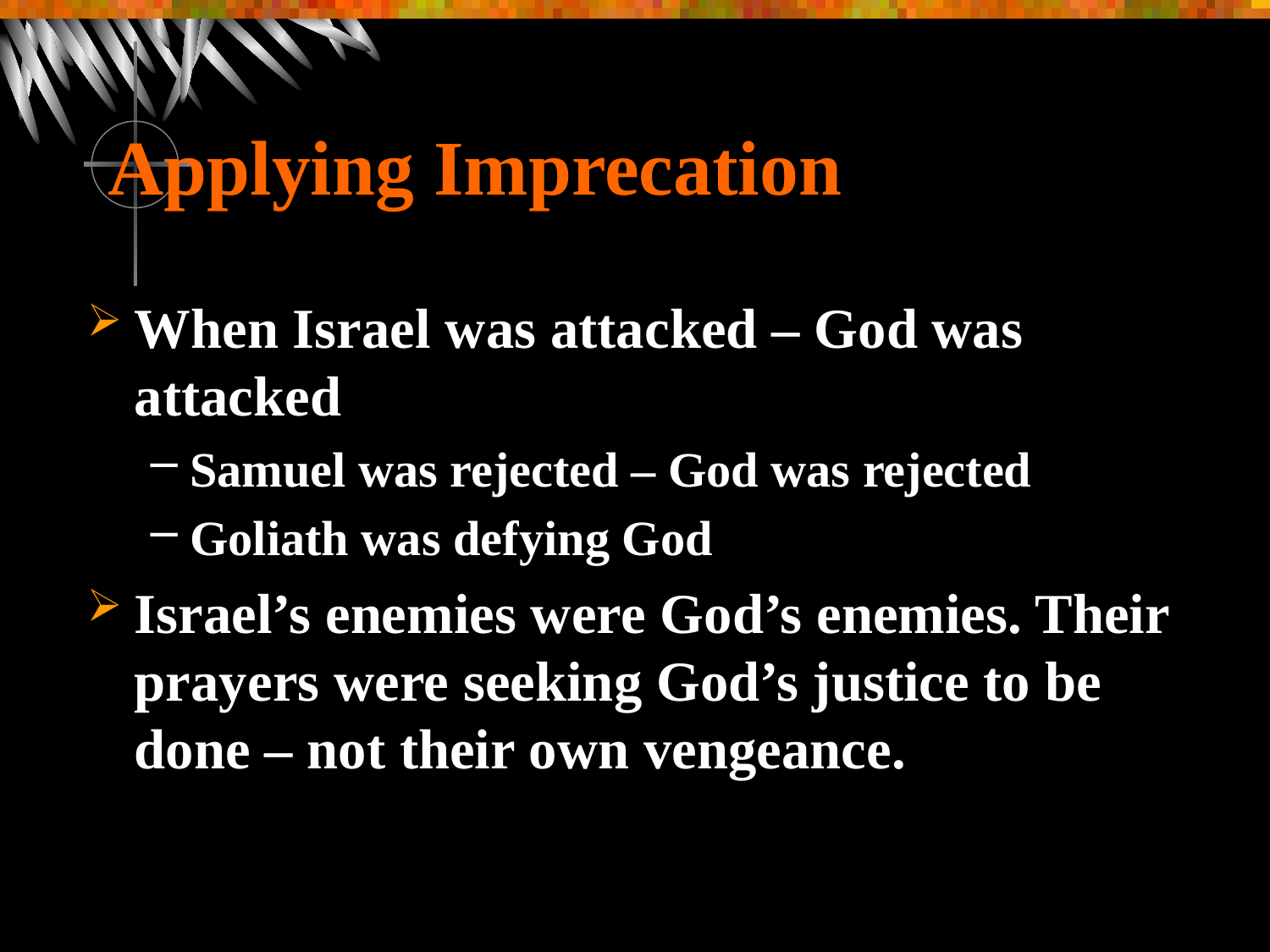

# Applying Imprecation
When Israel was attacked – God was attacked
Samuel was rejected – God was rejected
Goliath was defying God
Israel’s enemies were God’s enemies. Their prayers were seeking God’s justice to be done – not their own vengeance.